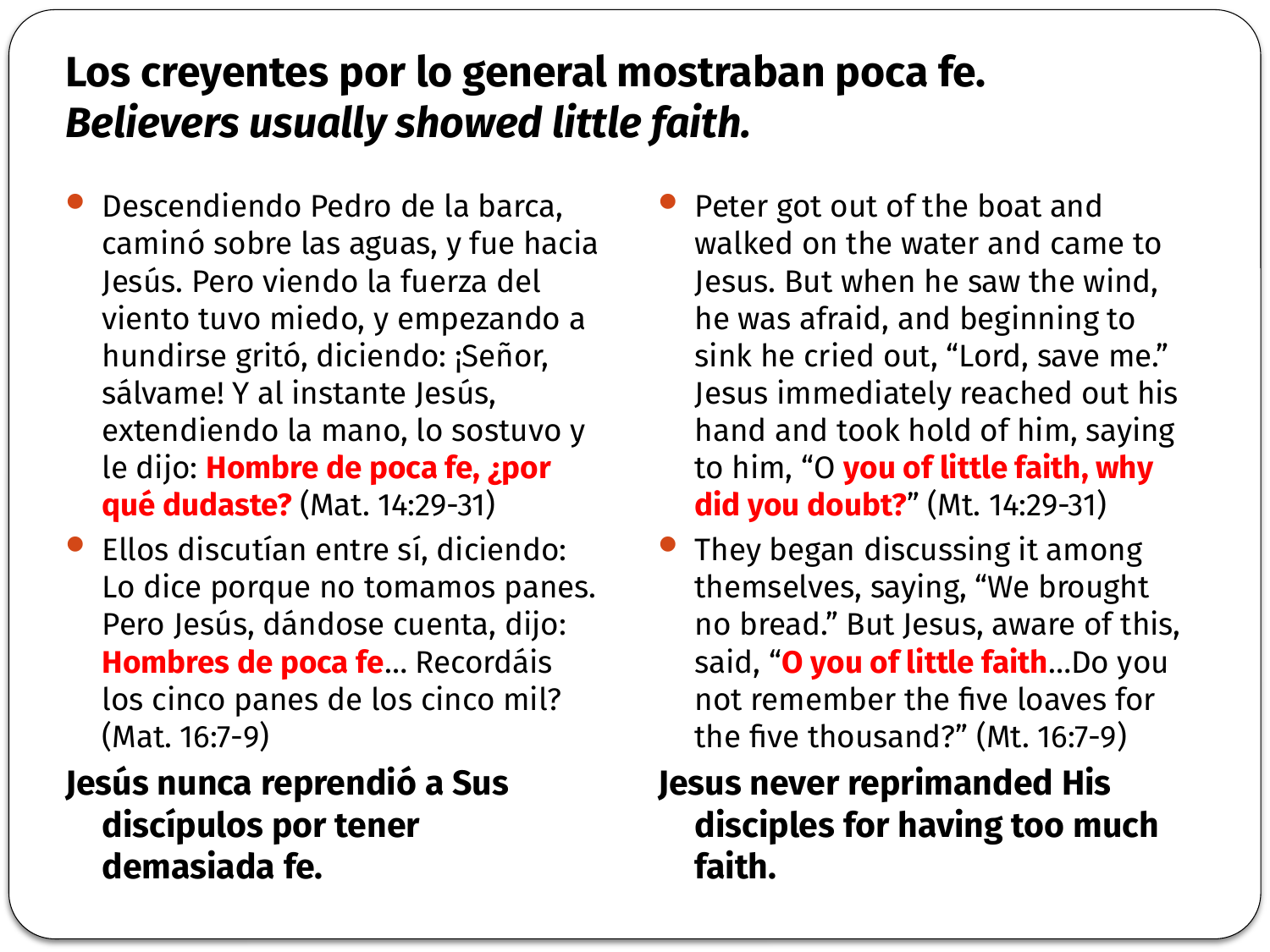

# Los creyentes por lo general mostraban poca fe. Believers usually showed little faith.
Descendiendo Pedro de la barca, caminó sobre las aguas, y fue hacia Jesús. Pero viendo la fuerza del viento tuvo miedo, y empezando a hundirse gritó, diciendo: ¡Señor, sálvame! Y al instante Jesús, extendiendo la mano, lo sostuvo y le dijo: Hombre de poca fe, ¿por qué dudaste? (Mat. 14:29-31)
Ellos discutían entre sí, diciendo: Lo dice porque no tomamos panes. Pero Jesús, dándose cuenta, dijo: Hombres de poca fe… Recordáis los cinco panes de los cinco mil? (Mat. 16:7-9)
Jesús nunca reprendió a Sus discípulos por tener demasiada fe.
Peter got out of the boat and walked on the water and came to Jesus. But when he saw the wind, he was afraid, and beginning to sink he cried out, “Lord, save me.” Jesus immediately reached out his hand and took hold of him, saying to him, “O you of little faith, why did you doubt?” (Mt. 14:29-31)
They began discussing it among themselves, saying, “We brought no bread.” But Jesus, aware of this, said, “O you of little faith…Do you not remember the five loaves for the five thousand?” (Mt. 16:7-9)
Jesus never reprimanded His disciples for having too much faith.